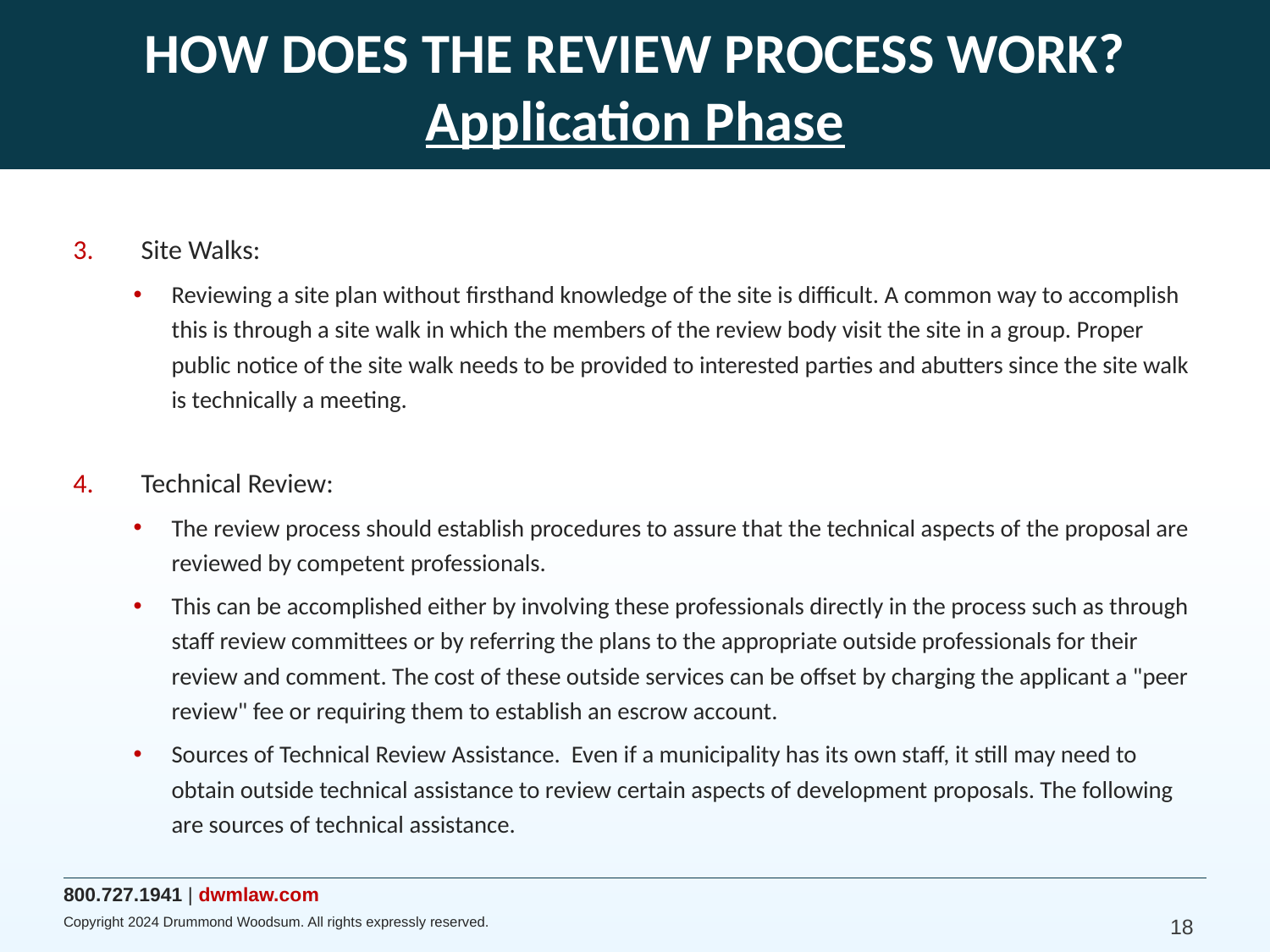

# HOW DOES THE REVIEW PROCESS WORK? Application Phase
Site Walks:
Reviewing a site plan without firsthand knowledge of the site is difficult. A common way to accomplish this is through a site walk in which the members of the review body visit the site in a group. Proper public notice of the site walk needs to be provided to interested parties and abutters since the site walk is technically a meeting.

Technical Review:
The review process should establish procedures to assure that the technical aspects of the proposal are reviewed by competent professionals.
This can be accomplished either by involving these professionals directly in the process such as through staff review committees or by referring the plans to the appropriate outside professionals for their review and comment. The cost of these outside services can be offset by charging the applicant a "peer review" fee or requiring them to establish an escrow account.
Sources of Technical Review Assistance.  Even if a municipality has its own staff, it still may need to obtain outside technical assistance to review certain aspects of development proposals. The following are sources of technical assistance.
18